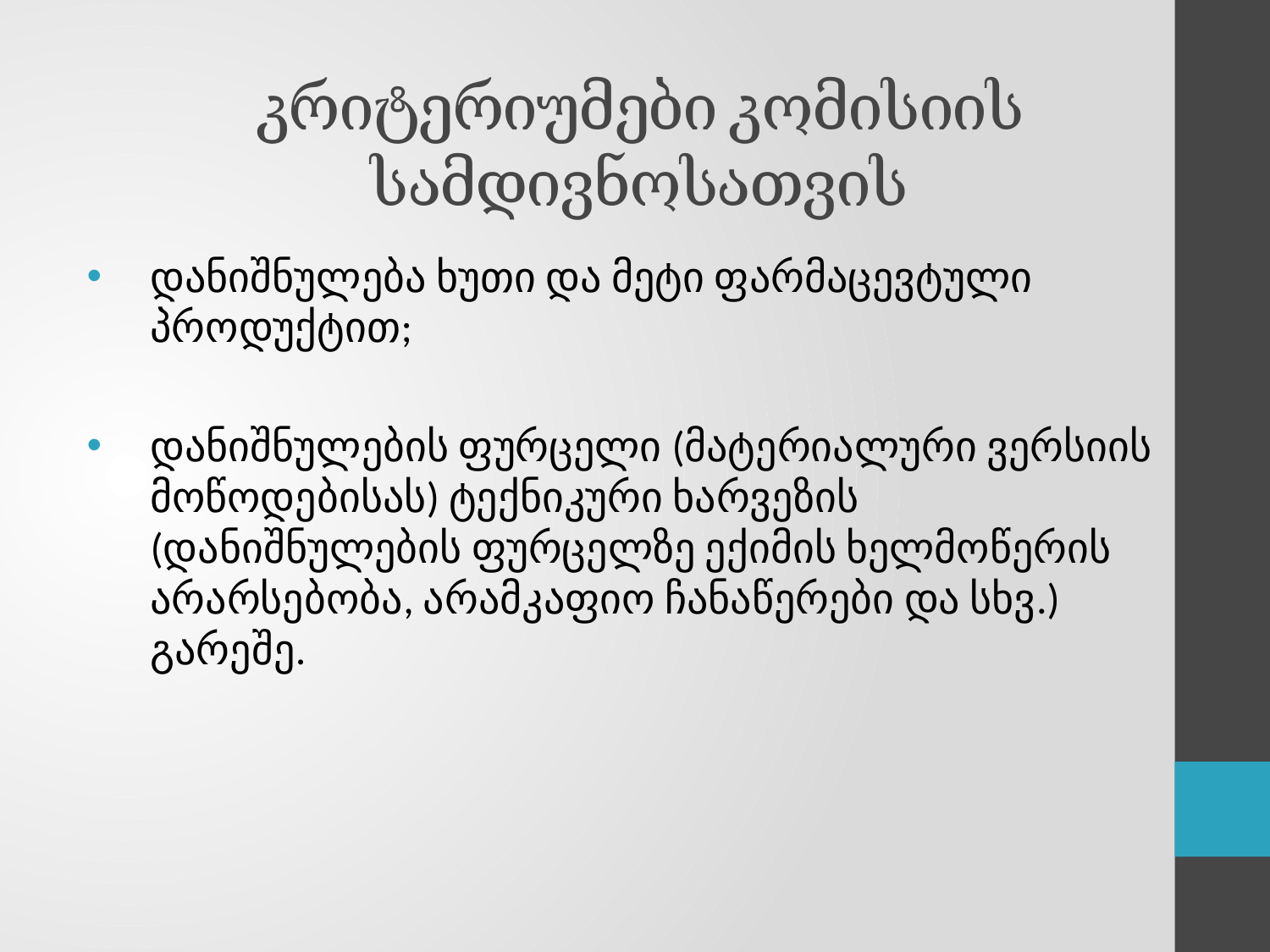

# კრიტერიუმები კომისიის სამდივნოსათვის
დანიშნულება ხუთი და მეტი ფარმაცევტული პროდუქტით;

დანიშნულების ფურცელი (მატერიალური ვერსიის მოწოდებისას) ტექნიკური ხარვეზის (დანიშნულების ფურცელზე ექიმის ხელმოწერის არარსებობა, არამკაფიო ჩანაწერები და სხვ.) გარეშე.